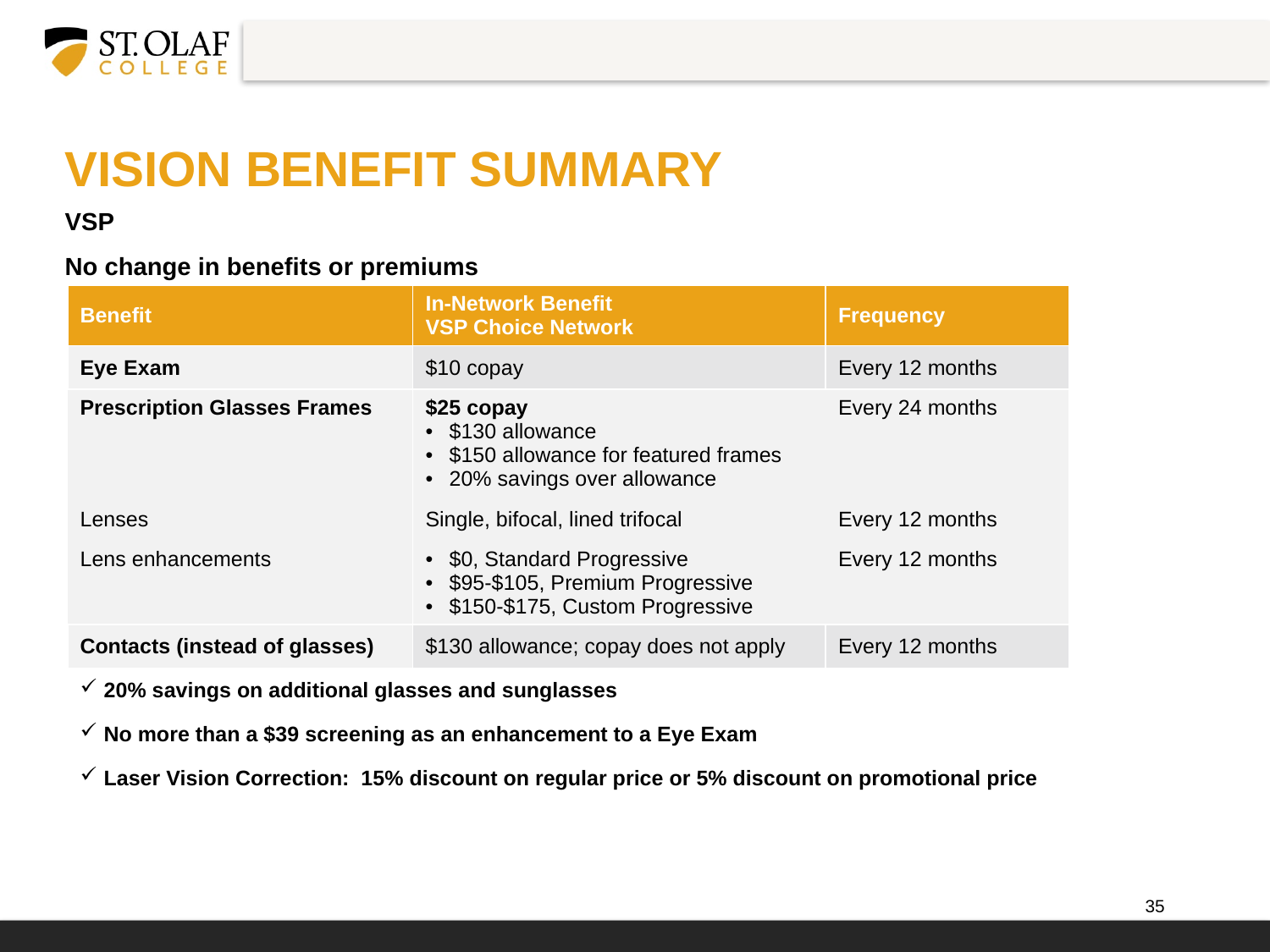

# VISION BENEFIT SUMMARY
VSP
No change in benefits or premiums

| Benefit | In-Network Benefit VSP Choice Network | Frequency |
| --- | --- | --- |
| Eye Exam | $10 copay | Every 12 months |
| Prescription Glasses Frames | $25 copay $130 allowance $150 allowance for featured frames 20% savings over allowance | Every 24 months |
| Lenses | Single, bifocal, lined trifocal | Every 12 months |
| Lens enhancements | $0, Standard Progressive $95-$105, Premium Progressive $150-$175, Custom Progressive | Every 12 months |
| Contacts (instead of glasses) | $130 allowance; copay does not apply | Every 12 months |
| 20% savings on additional glasses and sunglasses |  |  |
| No more than a $39 screening as an enhancement to a Eye Exam |  |  |
| Laser Vision Correction: 15% discount on regular price or 5% discount on promotional price |  |  |
35